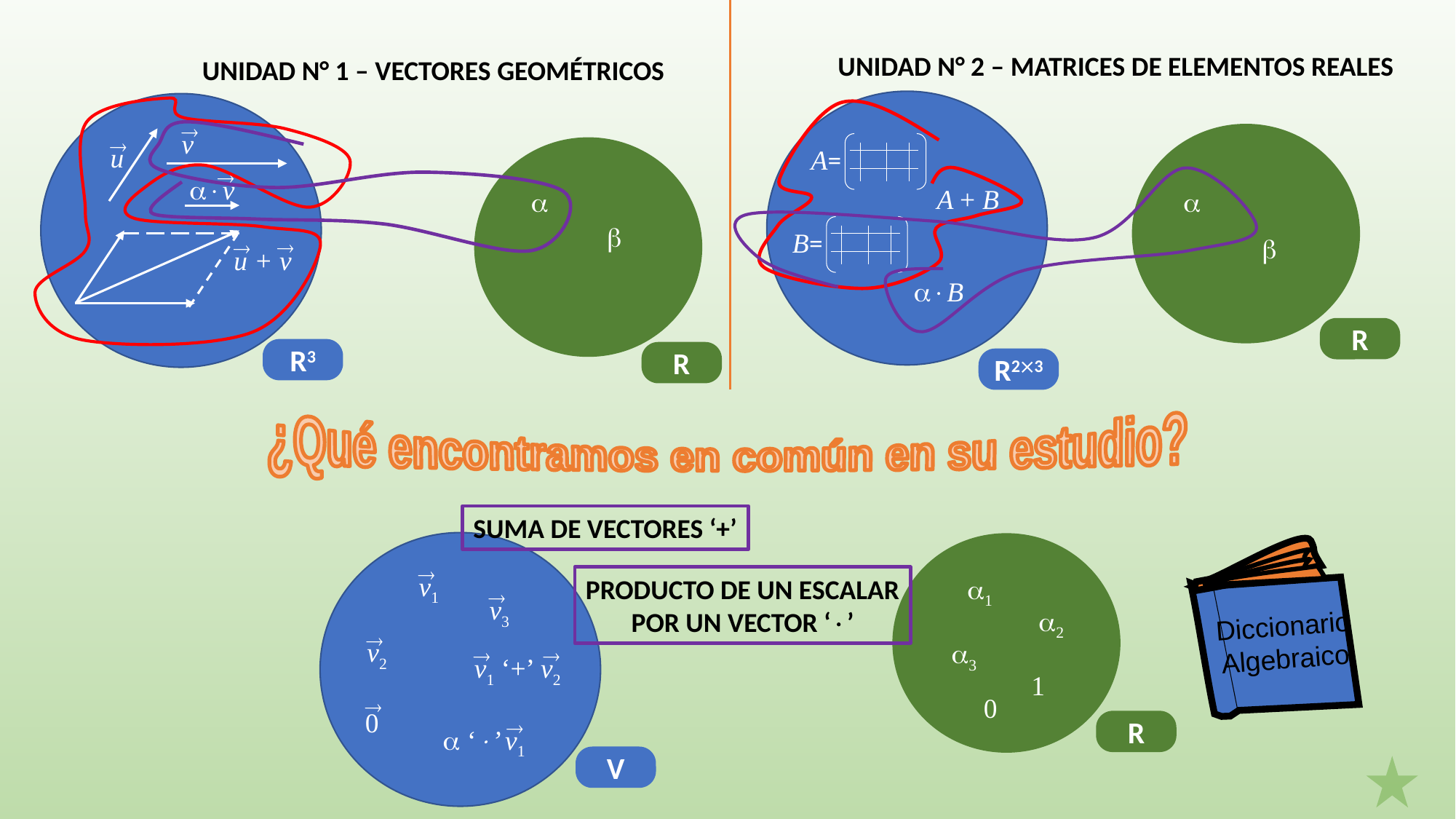

UNIDAD N° 2 – MATRICES DE ELEMENTOS REALES
UNIDAD N° 1 – VECTORES GEOMÉTRICOS

→
v

→
u

A=

→
α⋅v
α

A + B
α
α
β
β

B=
β
→
→
u + v
α⋅B
R
R3
R
R2×3
¿Qué encontramos en común en su estudio?
SUMA DE VECTORES ‘+’

Diccionario
Algebraico
→
v1
α1
PRODUCTO DE UN ESCALAR
POR UN VECTOR ‘⋅’
   v
E E
S C
P T
A O
C R
I  I
0 A
  L
→
v3
GRUPO
AN
I
L
LO
α2
→
v2
α3
→
v1 ‘+’
→
v2
1
0
→
0
→
α ‘⋅’ v1
R
V